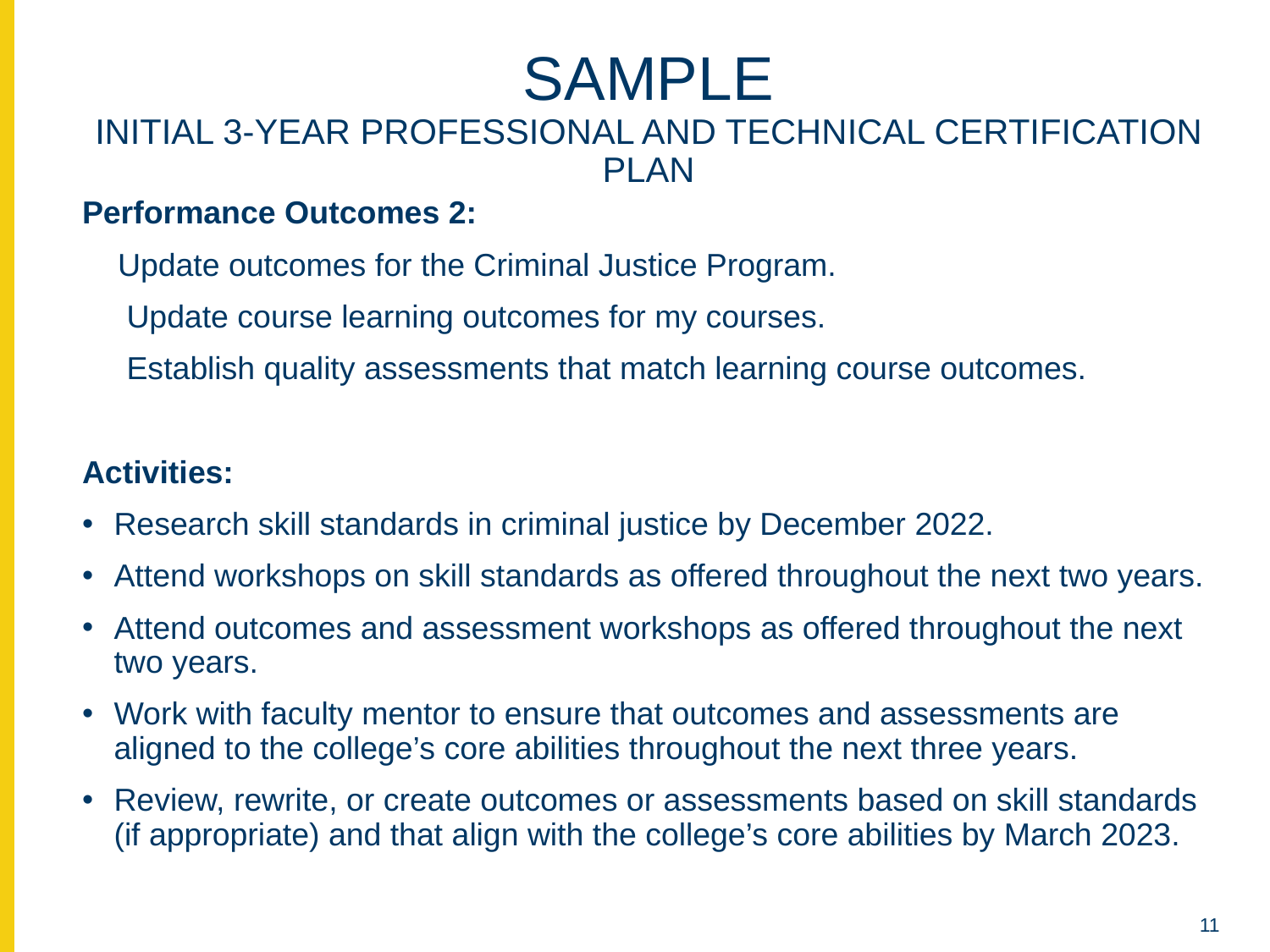

# Sample Initial 3-year professional and technical certification plan
Performance Outcomes 2:
    Update outcomes for the Criminal Justice Program.
     Update course learning outcomes for my courses.
     Establish quality assessments that match learning course outcomes.

Activities:
Research skill standards in criminal justice by December 2022.
Attend workshops on skill standards as offered throughout the next two years.
Attend outcomes and assessment workshops as offered throughout the next two years.
Work with faculty mentor to ensure that outcomes and assessments are aligned to the college’s core abilities throughout the next three years.
Review, rewrite, or create outcomes or assessments based on skill standards (if appropriate) and that align with the college’s core abilities by March 2023.

11